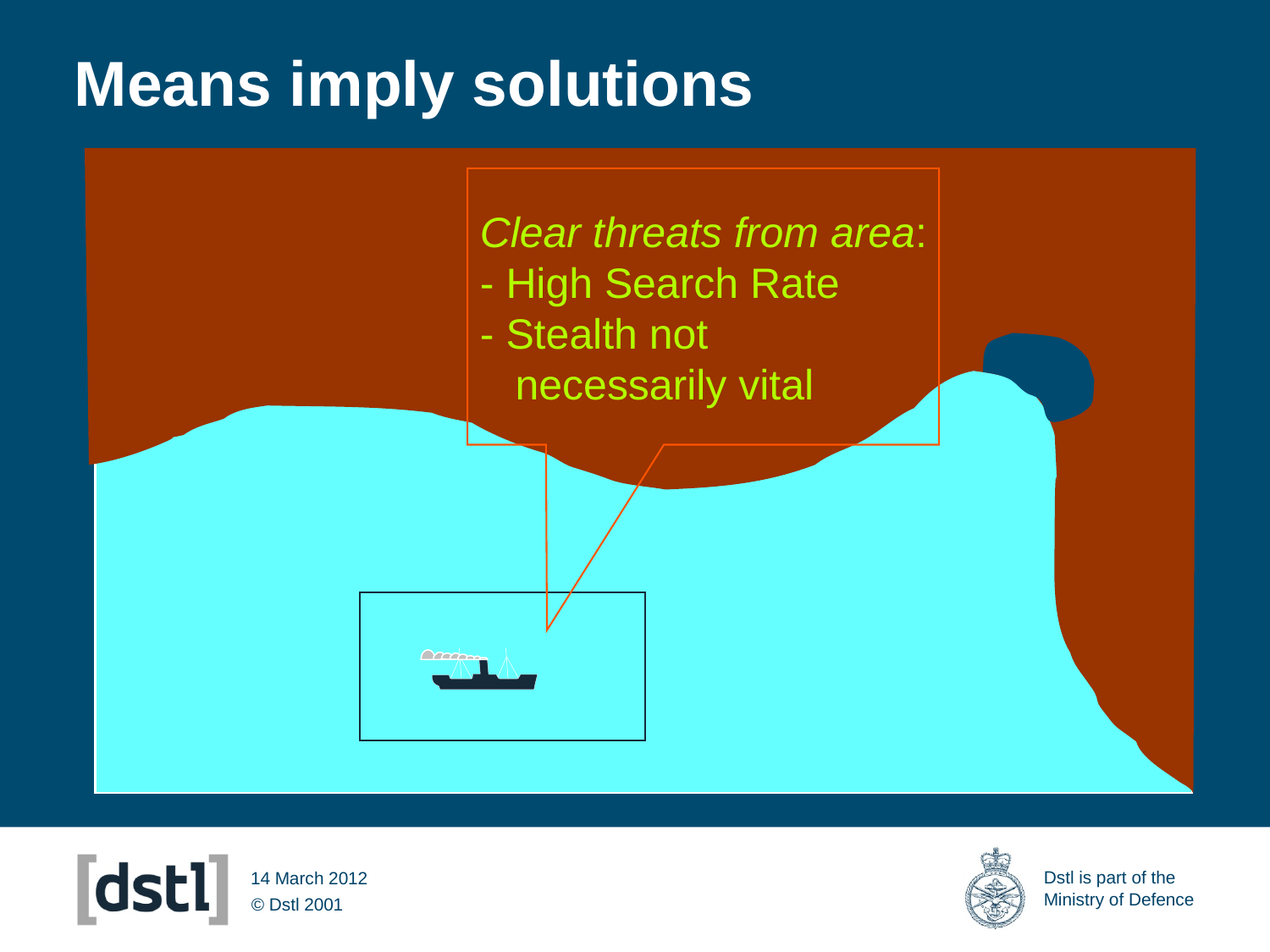

# Means imply solutions

Clear threats from area:
- High Search Rate
- Stealth not
   necessarily vital

14 March 2012